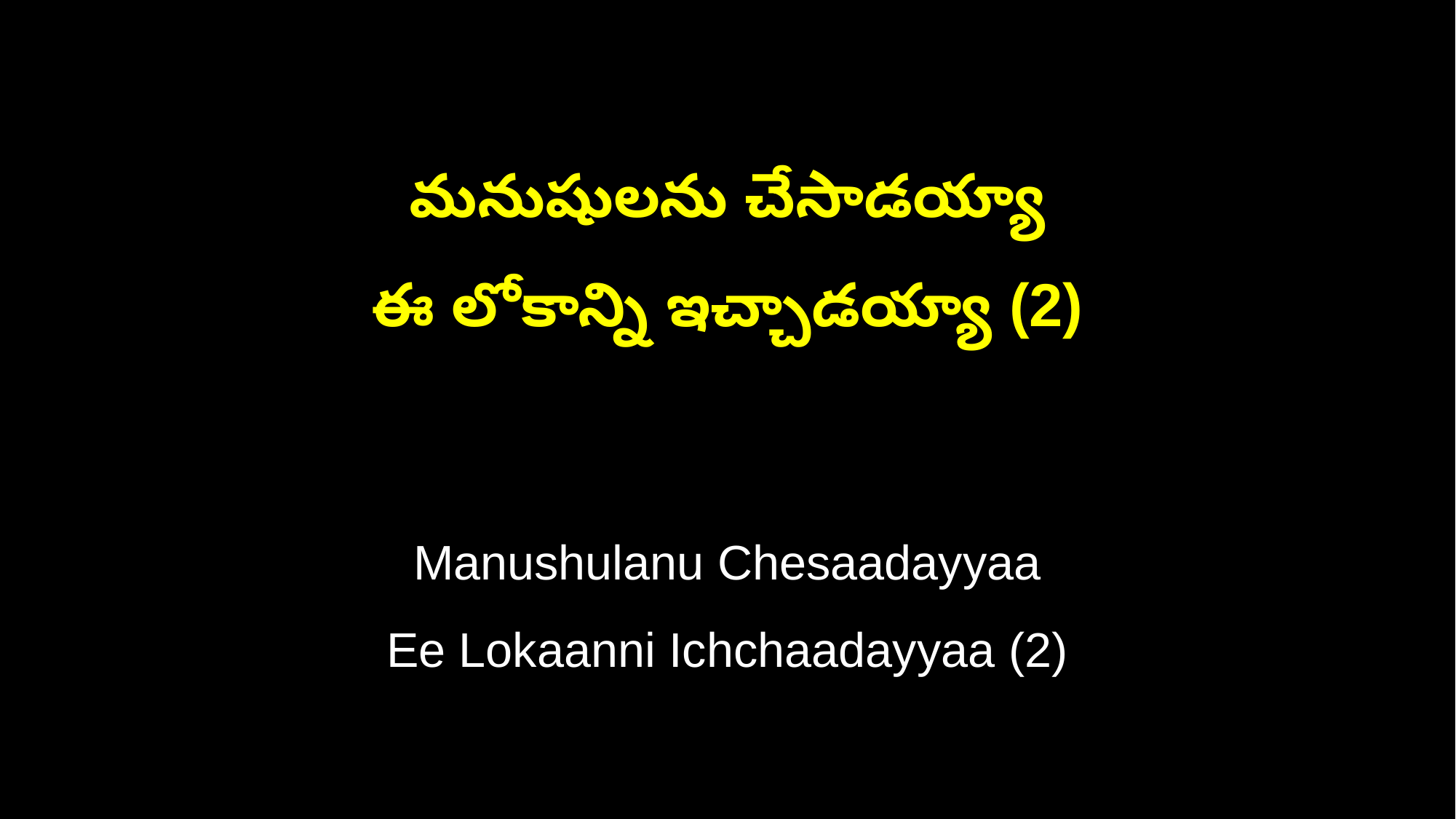

మనుషులను చేసాడయ్యా
ఈ లోకాన్ని ఇచ్చాడయ్యా (2)
Manushulanu Chesaadayyaa
Ee Lokaanni Ichchaadayyaa (2)